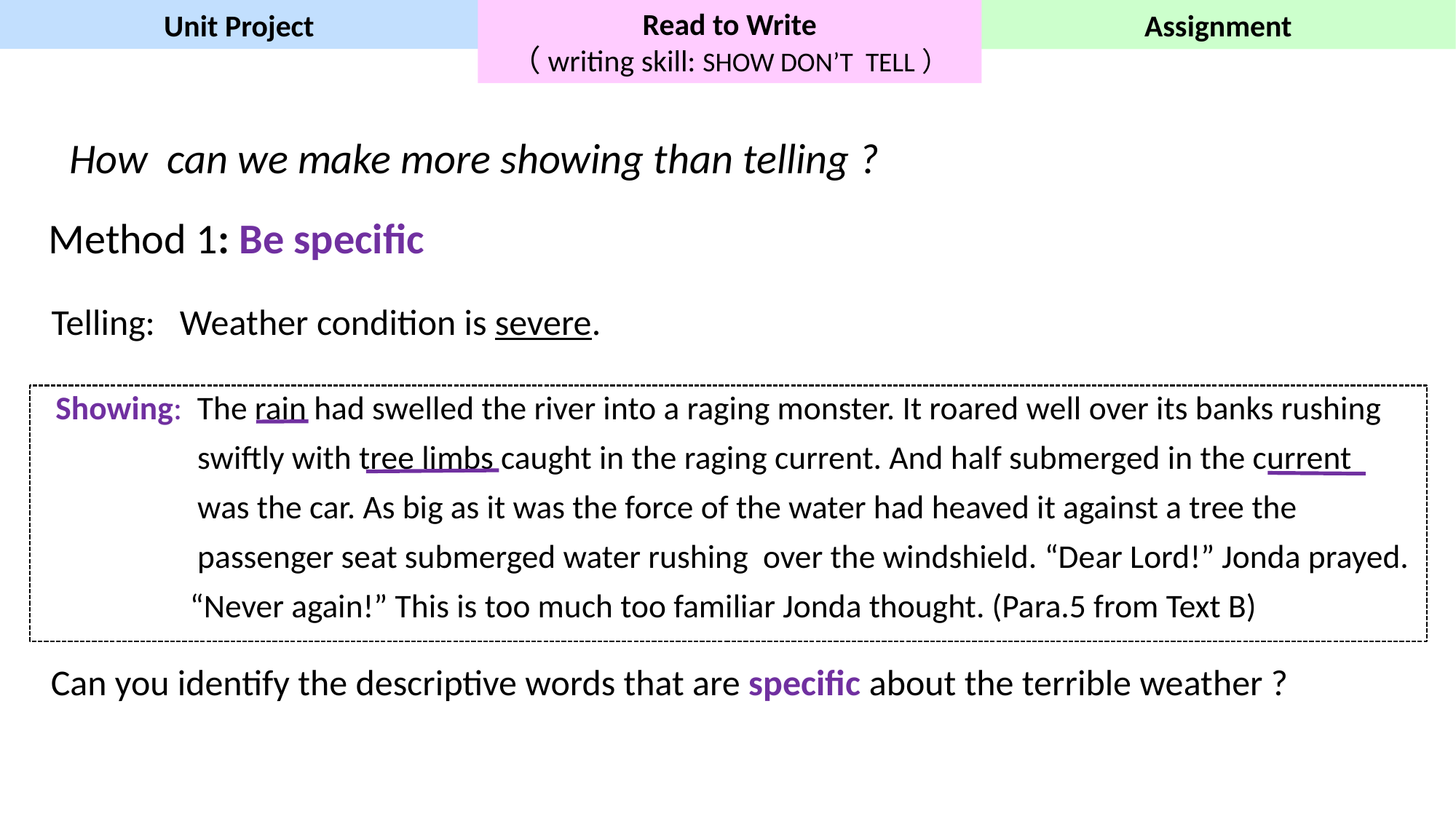

Unit Project

Read to Write
（writing skill: SHOW DON’T  TELL）
Assignment
How  can we make more showing than telling ?
Method 1: Be specific

Telling:   Weather condition is severe.
  Showing:  The rain had swelled the river into a raging monster. It roared well over its banks rushing
                     swiftly with tree limbs caught in the raging current. And half submerged in the current
                     was the car. As big as it was the force of the water had heaved it against a tree the
                     passenger seat submerged water rushing  over the windshield. “Dear Lord!” Jonda prayed.
                    “Never again!” This is too much too familiar Jonda thought. (Para.5 from Text B)
Can you identify the descriptive words that are specific about the terrible weather ?